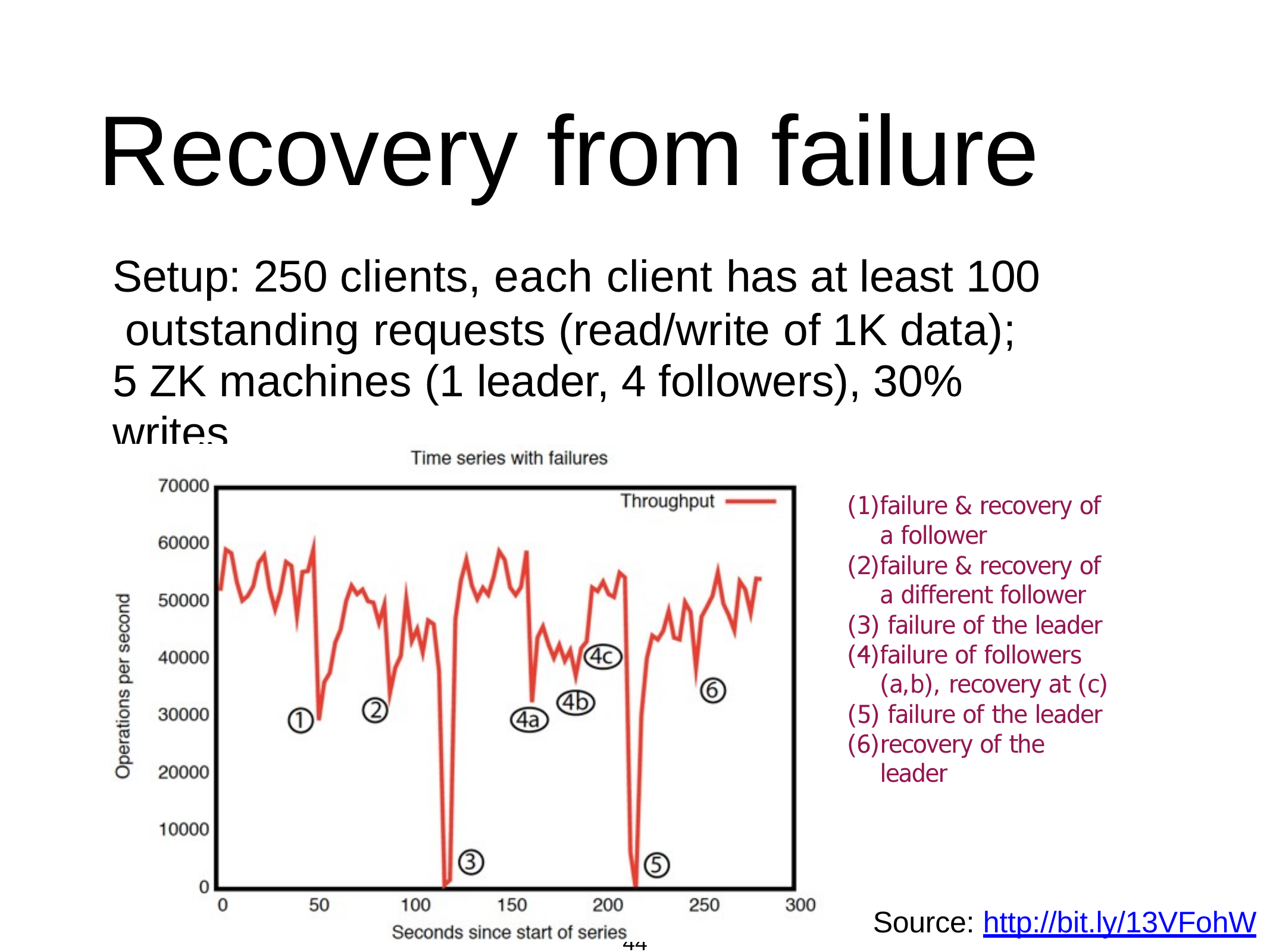

# Recovery from failure
Setup: 250 clients, each client has at least 100  outstanding requests (read/write of 1K data);
5 ZK machines (1 leader, 4 followers), 30% writes

44

failure & recovery of  a follower
failure & recovery of  a different follower
failure of the leader
failure of followers  (a,b), recovery at (c)
failure of the leader
recovery of the  leader
Source: http://bit.ly/13VFohW